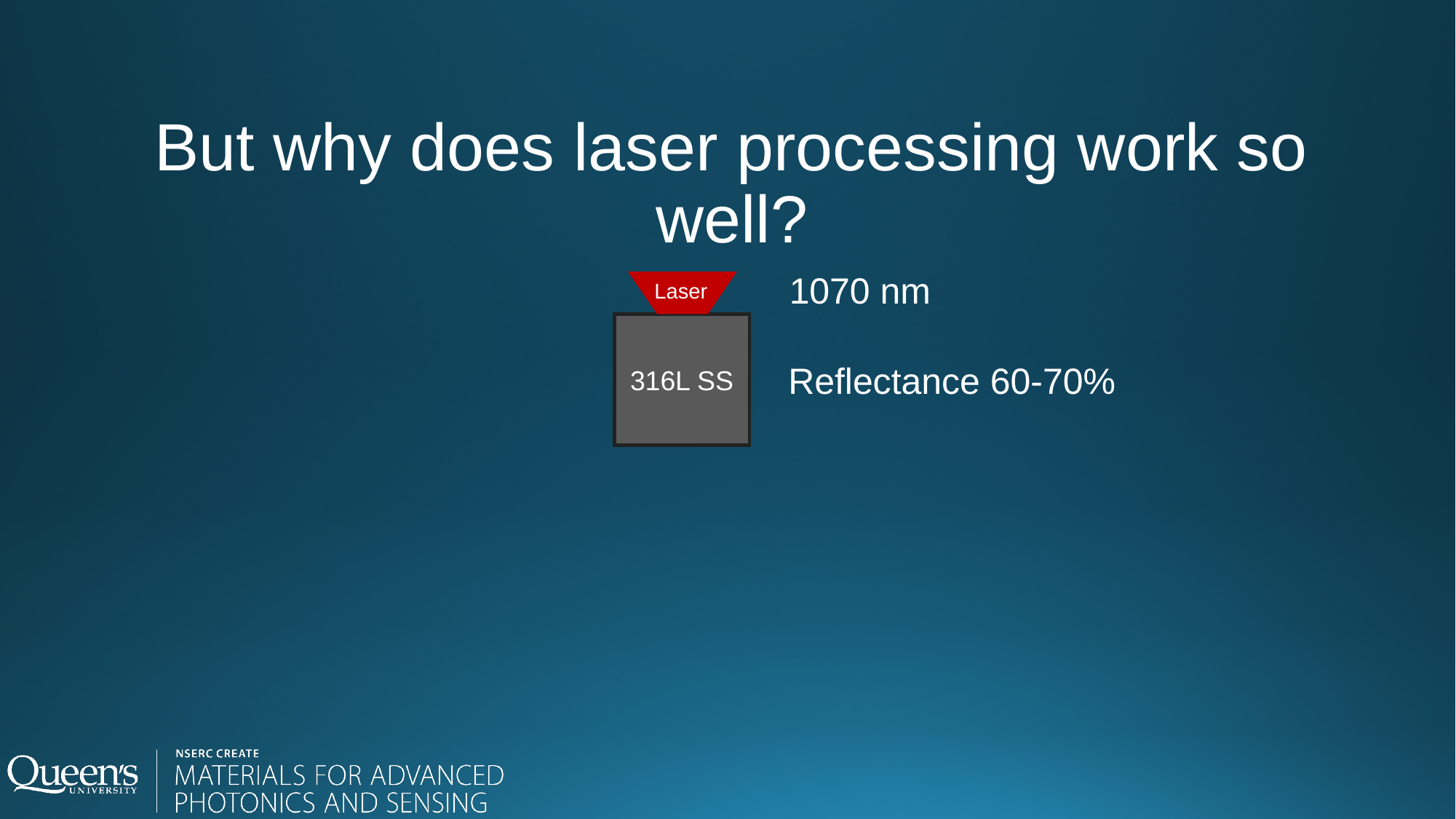

#
But why does laser processing work so well?
1070 nm

Laser
316L SS
Reflectance 60-70%